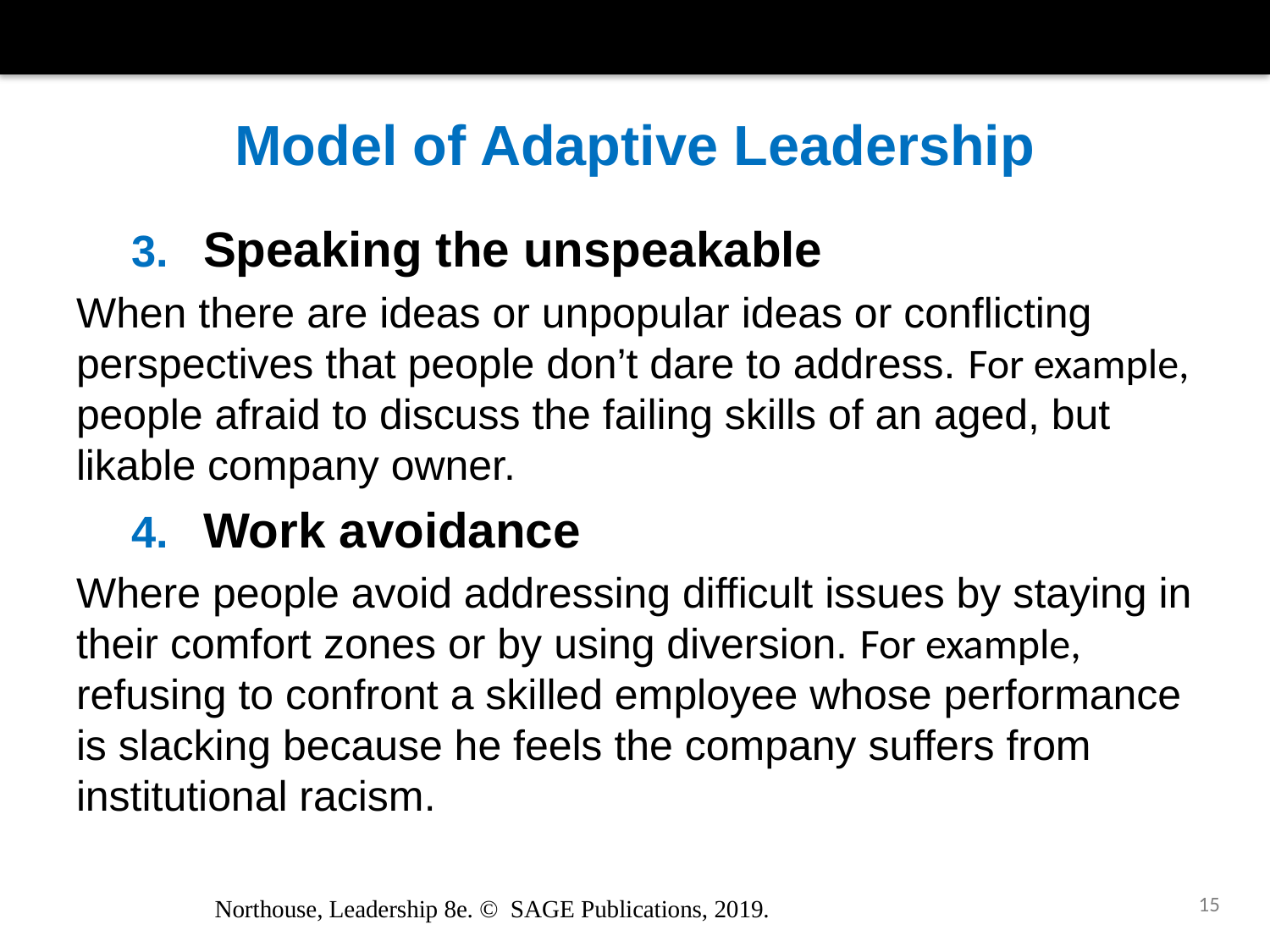

# Model of Adaptive Leadership
Speaking the unspeakable
When there are ideas or unpopular ideas or conflicting perspectives that people don’t dare to address. For example, people afraid to discuss the failing skills of an aged, but likable company owner.
Work avoidance
Where people avoid addressing difficult issues by staying in their comfort zones or by using diversion. For example, refusing to confront a skilled employee whose performance is slacking because he feels the company suffers from institutional racism.

15
Northouse, Leadership 8e. ©  SAGE Publications, 2019.